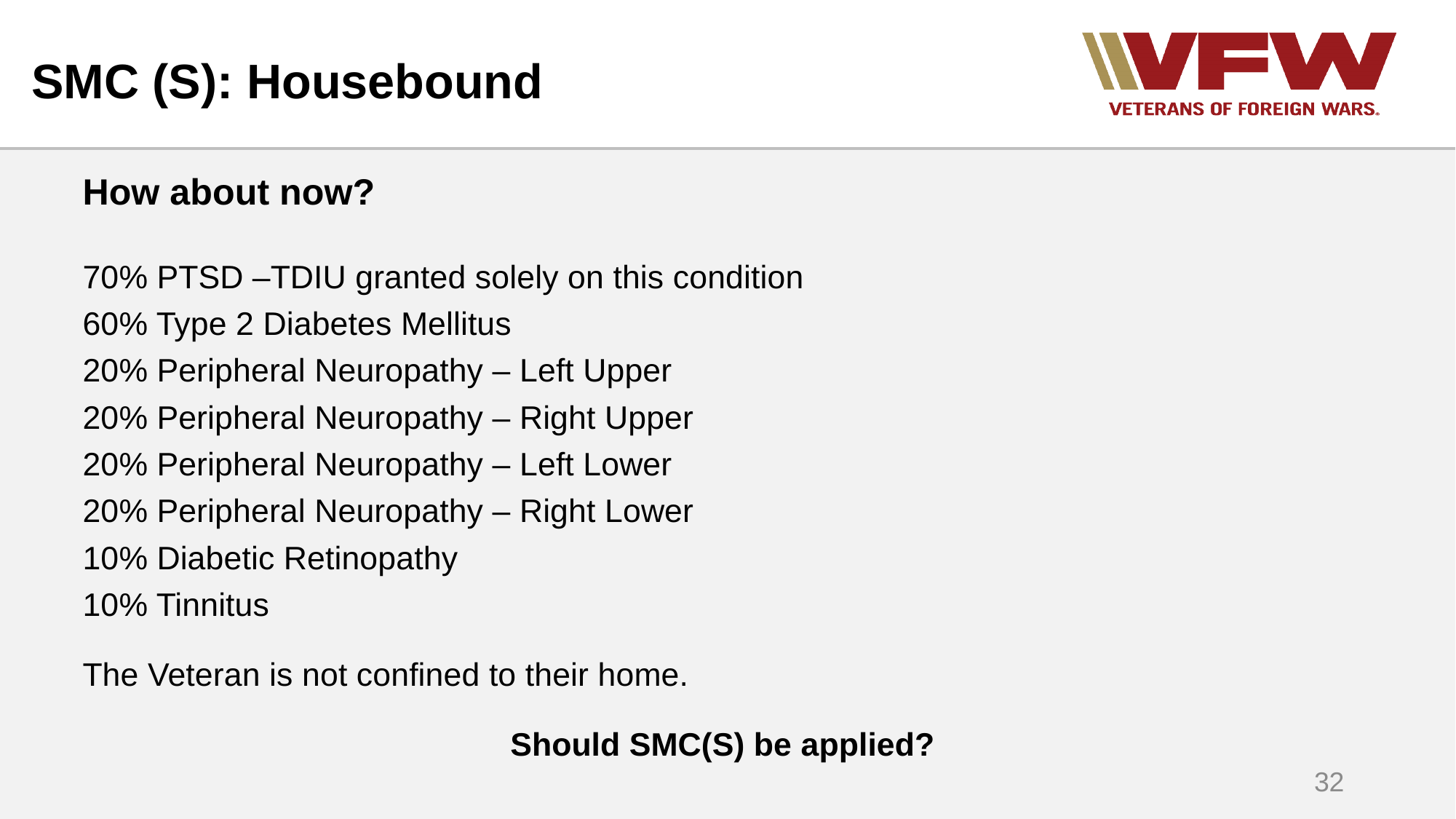

# SMC (S): Housebound
How about now?

70% PTSD –TDIU granted solely on this condition
60% Type 2 Diabetes Mellitus
20% Peripheral Neuropathy – Left Upper
20% Peripheral Neuropathy – Right Upper
20% Peripheral Neuropathy – Left Lower
20% Peripheral Neuropathy – Right Lower
10% Diabetic Retinopathy
10% Tinnitus

The Veteran is not confined to their home.

Should SMC(S) be applied?

32